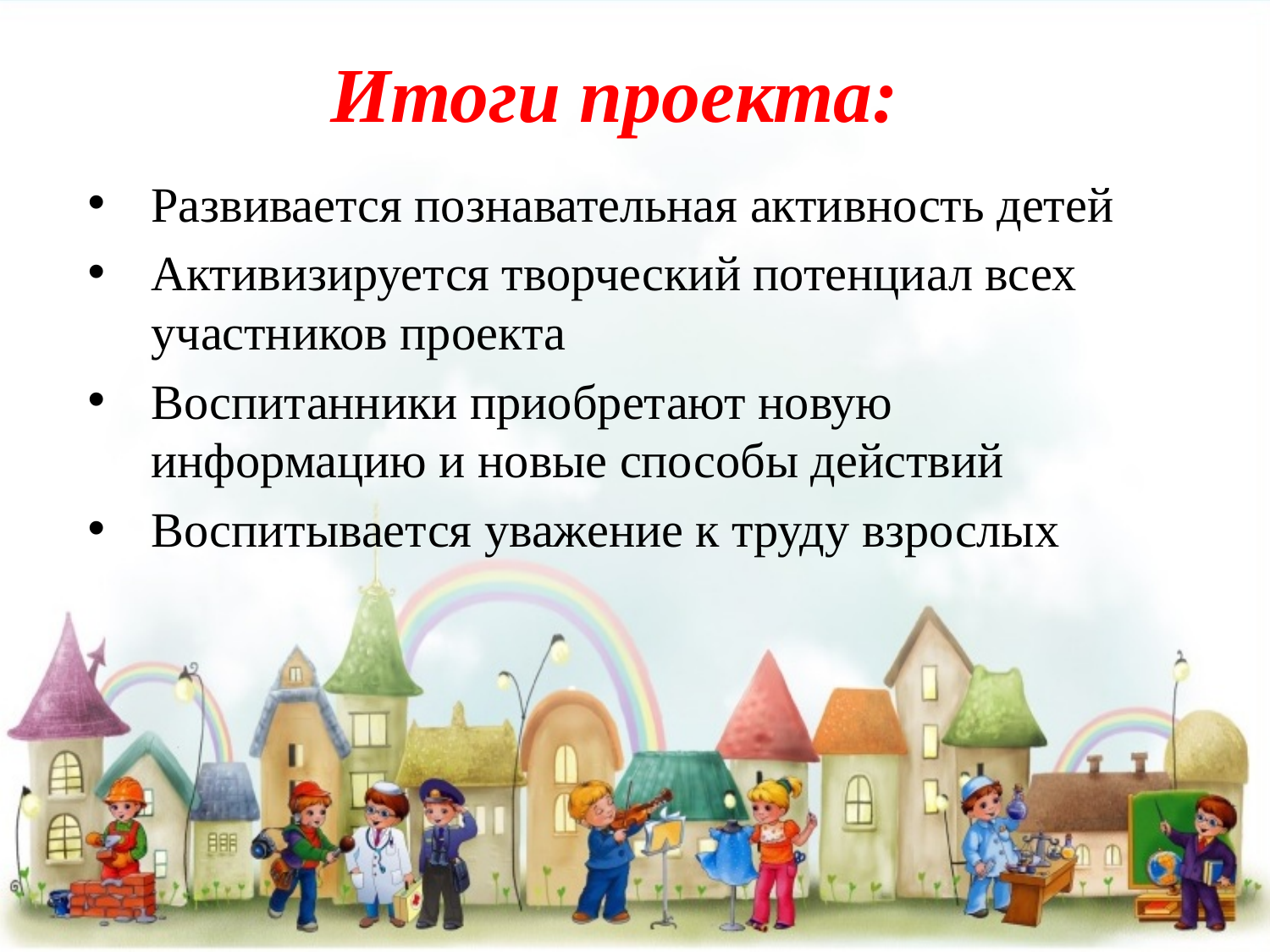

# Итоги проекта:
Развивается познавательная активность детей
Активизируется творческий потенциал всех участников проекта
Воспитанники приобретают новую информацию и новые способы действий
Воспитывается уважение к труду взрослых